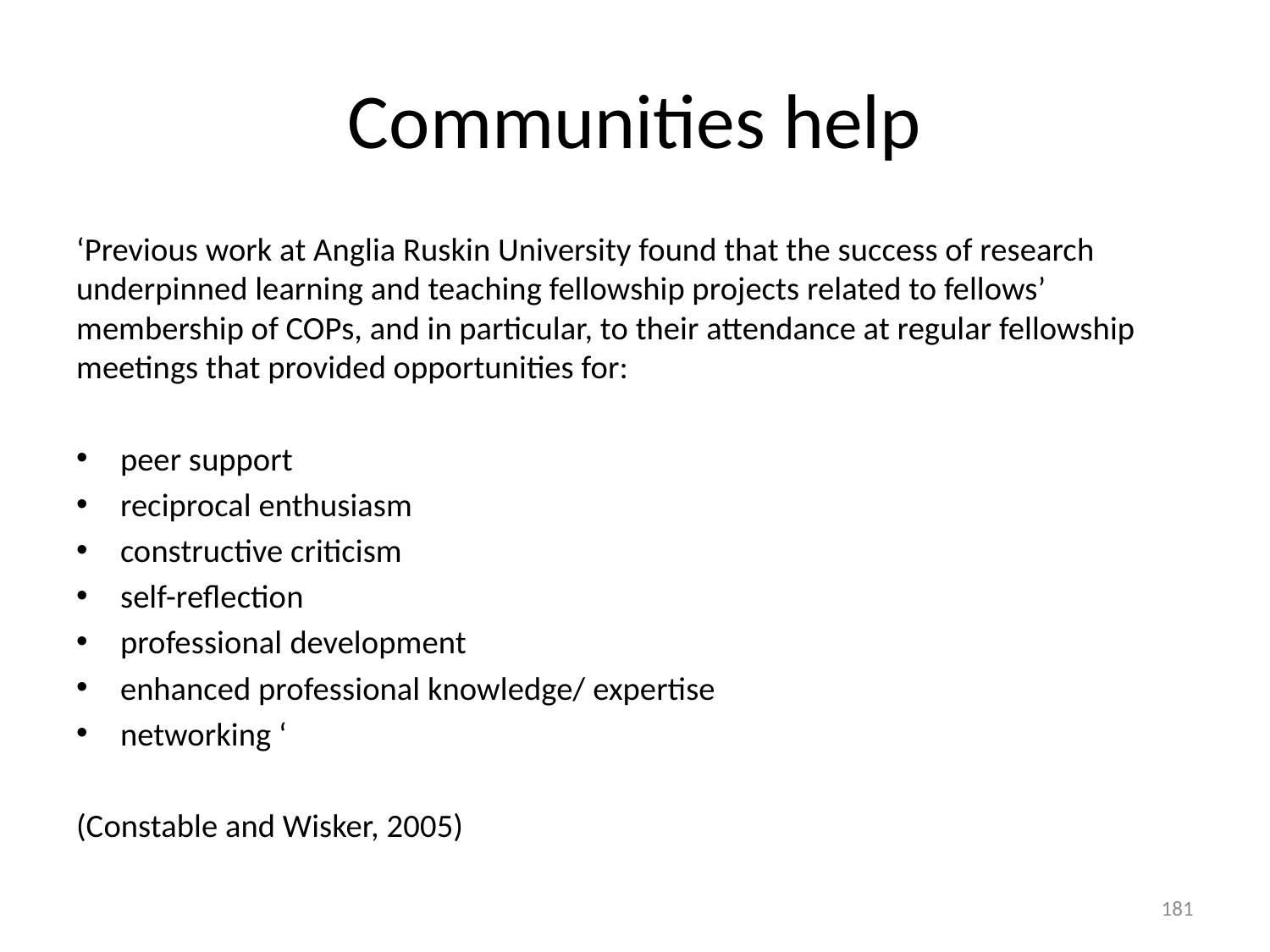

# Communities help
‘Previous work at Anglia Ruskin University found that the success of research underpinned learning and teaching fellowship projects related to fellows’ membership of COPs, and in particular, to their attendance at regular fellowship meetings that provided opportunities for:

peer support
reciprocal enthusiasm
constructive criticism
self-reflection
professional development
enhanced professional knowledge/ expertise
networking ‘

(Constable and Wisker, 2005)

181